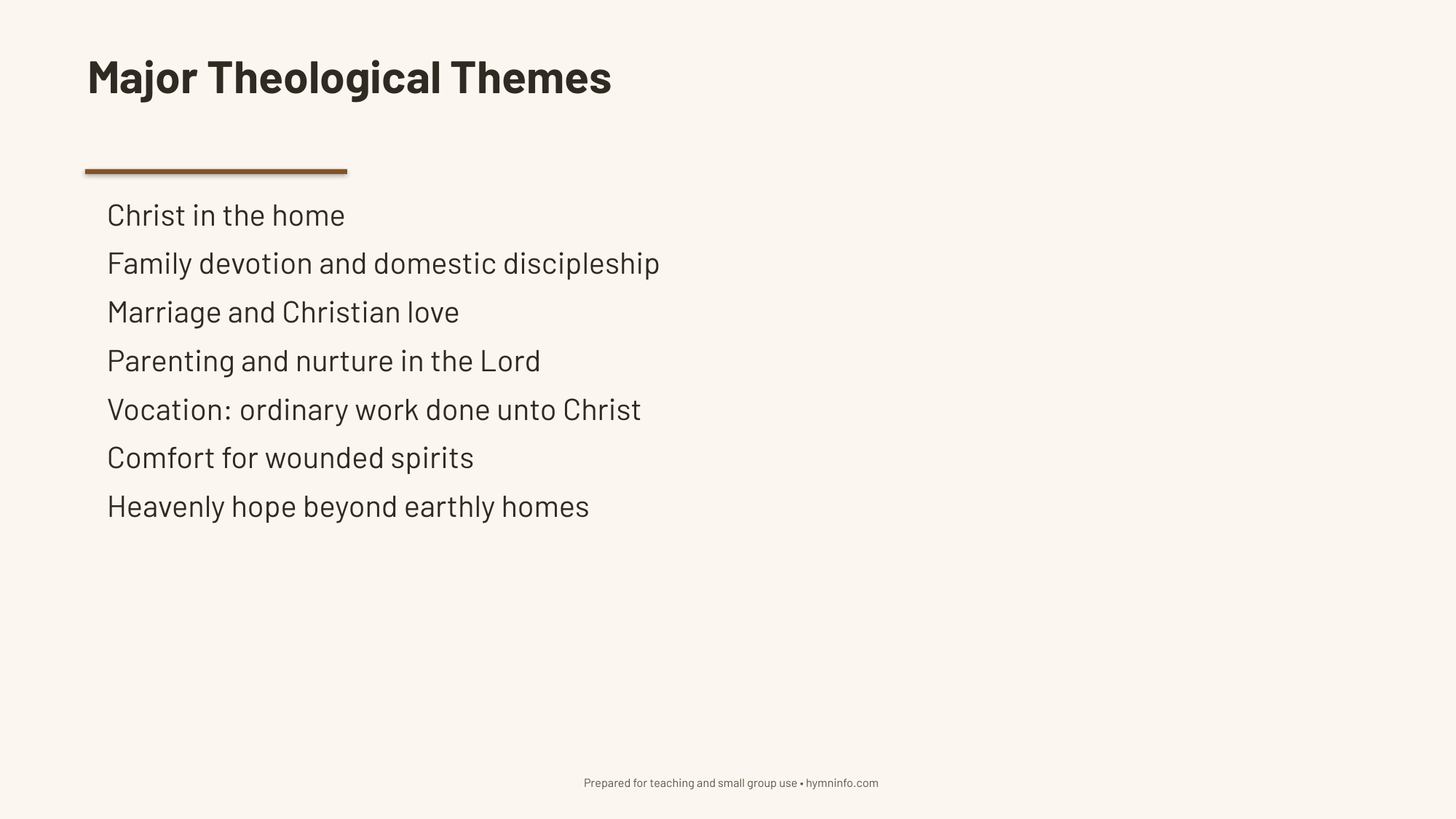

Major Theological Themes

Christ in the home
Family devotion and domestic discipleship
Marriage and Christian love
Parenting and nurture in the Lord
Vocation: ordinary work done unto Christ
Comfort for wounded spirits
Heavenly hope beyond earthly homes
Prepared for teaching and small group use • hymninfo.com